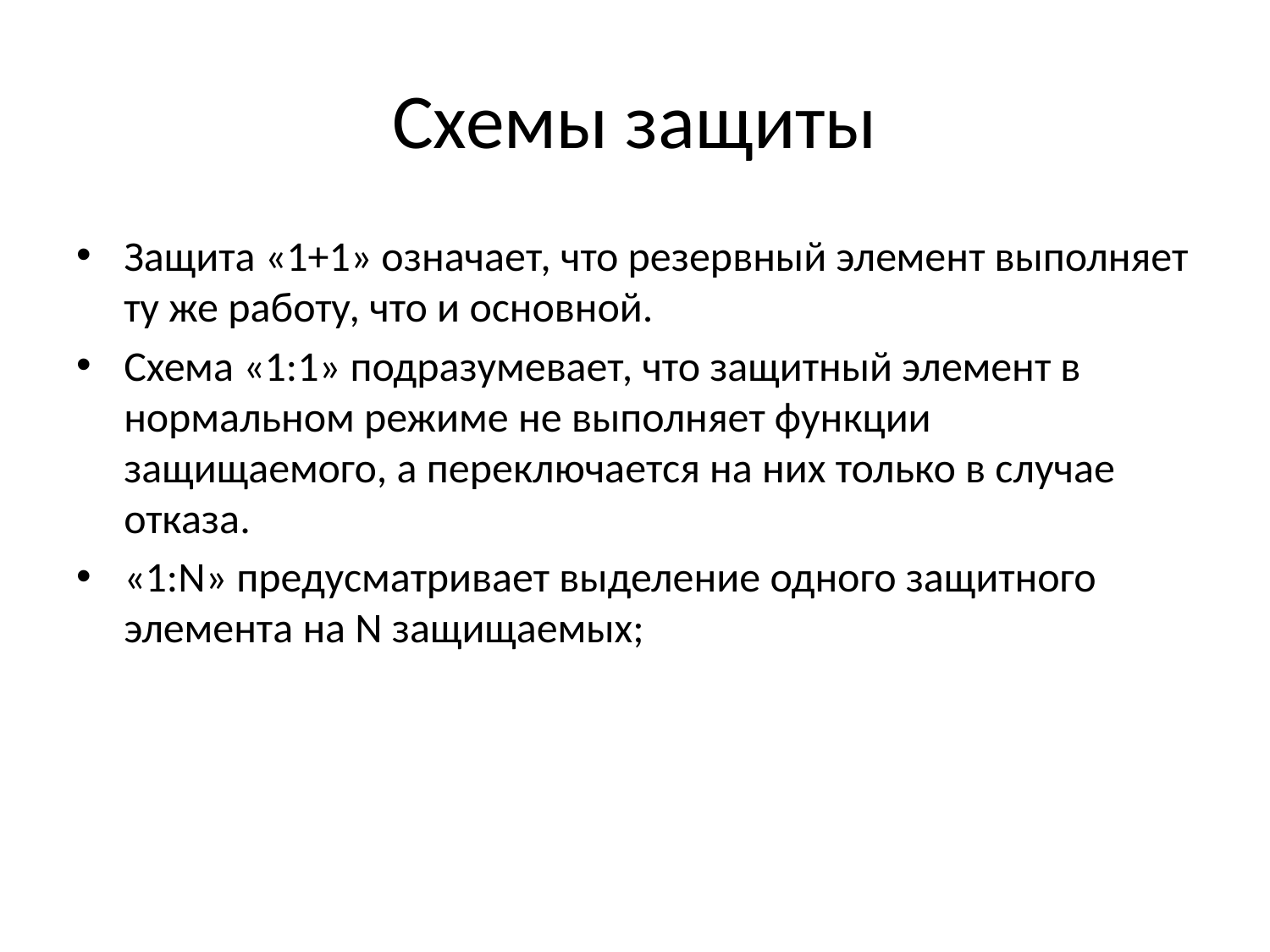

# Схемы защиты
Защита «1+1» означает, что резервный элемент выполняет ту же работу, что и основной.
Схема «1:1» подразумевает, что защитный элемент в нормальном режиме не выполняет функции защищаемого, а переключается на них только в случае отказа.
«1:N» предусматривает выделение одного защитного элемента на N защищаемых;